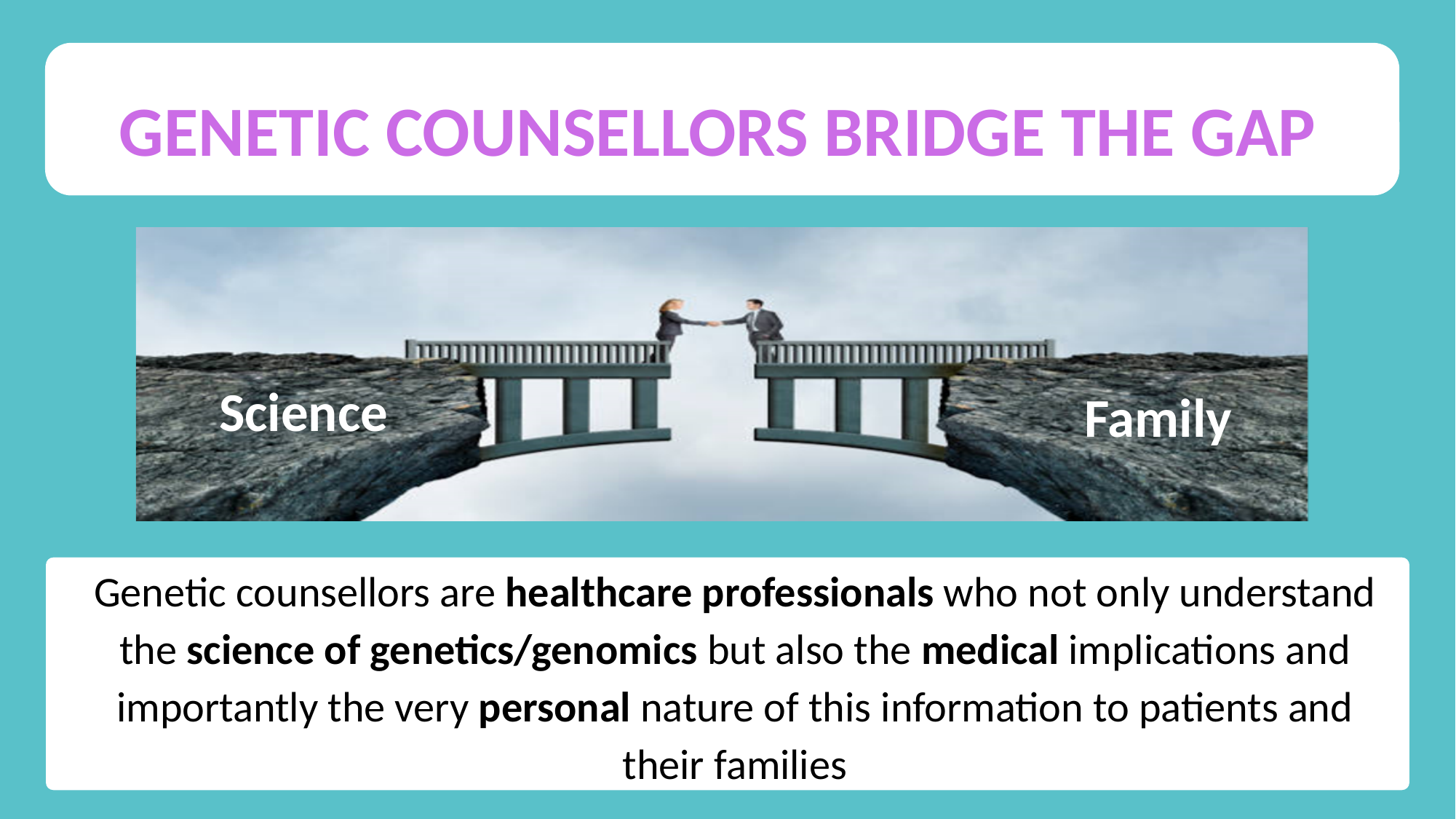

GENETIC COUNSELLORS BRIDGE THE GAP​

Science
Family

Genetic counsellors are healthcare professionals who not only understand the science of genetics/genomics but also the medical implications and importantly the very personal nature of this information to patients and their families​